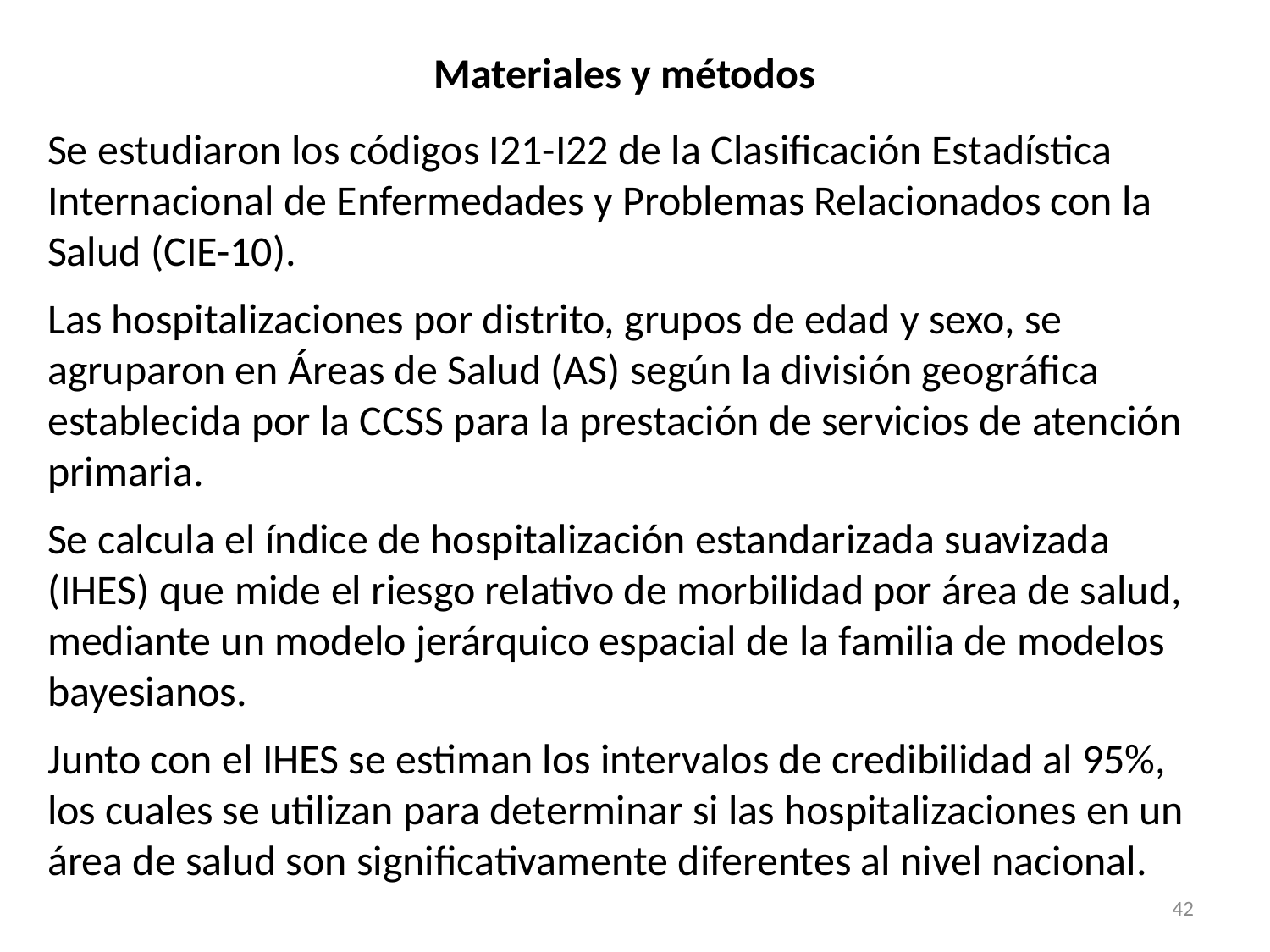

Materiales y métodos
Se estudiaron los códigos I21-I22 de la Clasificación Estadística Internacional de Enfermedades y Problemas Relacionados con la Salud (CIE-10).

Las hospitalizaciones por distrito, grupos de edad y sexo, se agruparon en Áreas de Salud (AS) según la división geográfica establecida por la CCSS para la prestación de servicios de atención primaria.

Se calcula el índice de hospitalización estandarizada suavizada (IHES) que mide el riesgo relativo de morbilidad por área de salud, mediante un modelo jerárquico espacial de la familia de modelos bayesianos.

Junto con el IHES se estiman los intervalos de credibilidad al 95%, los cuales se utilizan para determinar si las hospitalizaciones en un área de salud son significativamente diferentes al nivel nacional.
42